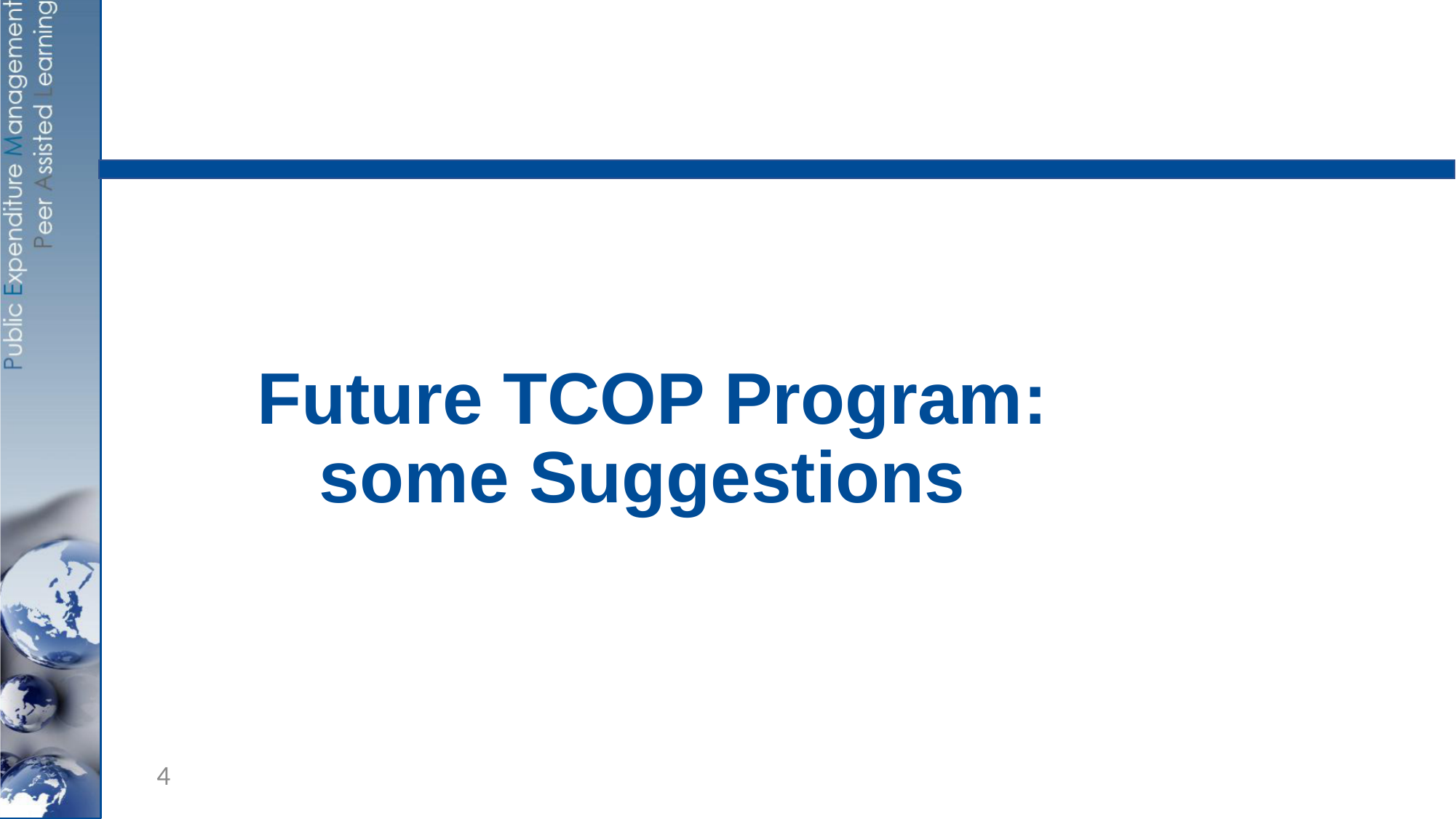

# Future TCOP Program: some Suggestions
4